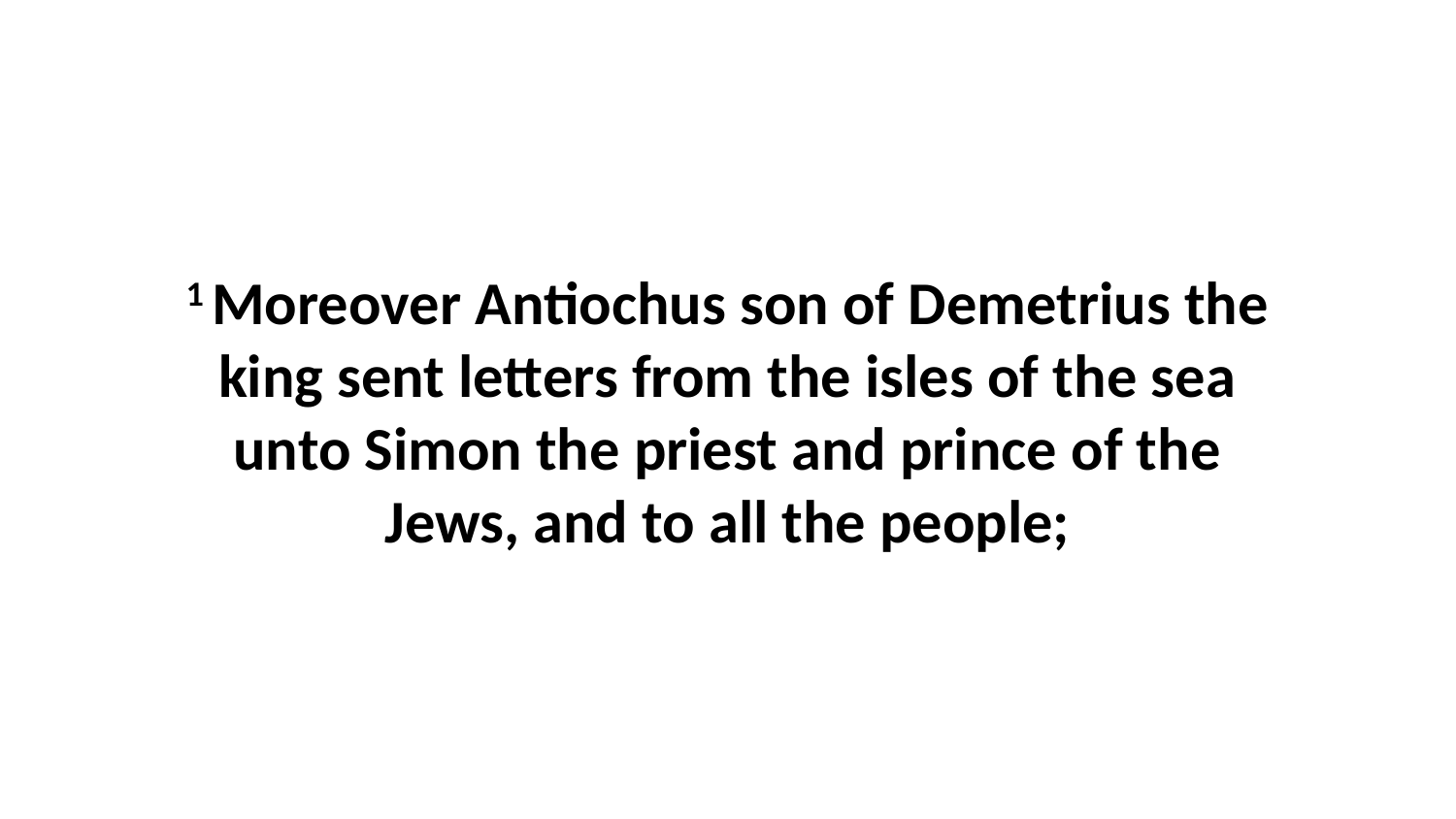

1 Moreover Antiochus son of Demetrius the king sent letters from the isles of the sea unto Simon the priest and prince of the Jews, and to all the people;